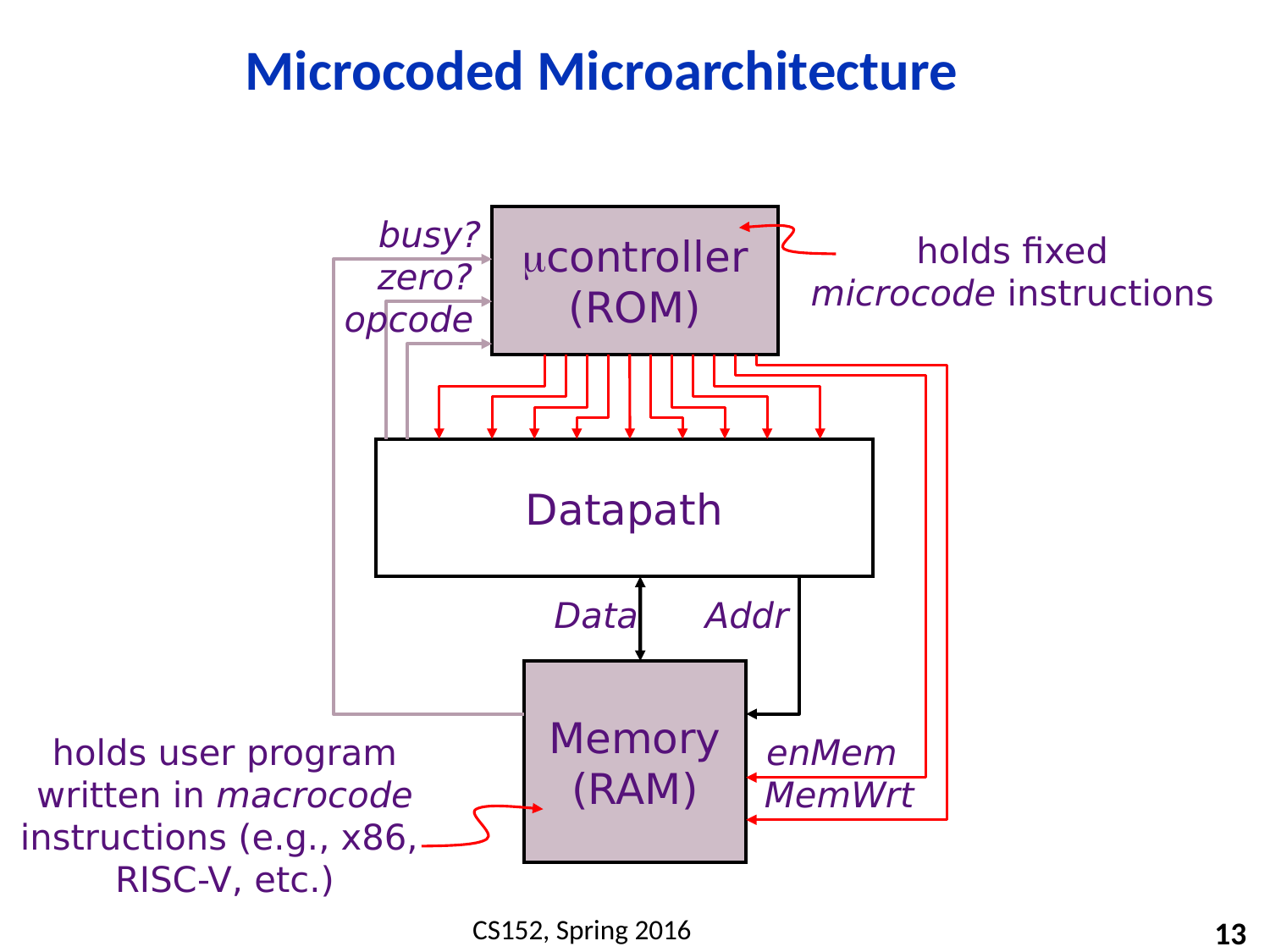

# Microcoded Microarchitecture
busy?
μcontroller
(ROM)
zero?

opcode

Datapath

Data
Addr
Memory
(RAM)
enMem
MemWrt
holds fixed
microcode instructions

holds user program written in macrocode instructions (e.g., x86,  RISC-V, etc.)

13